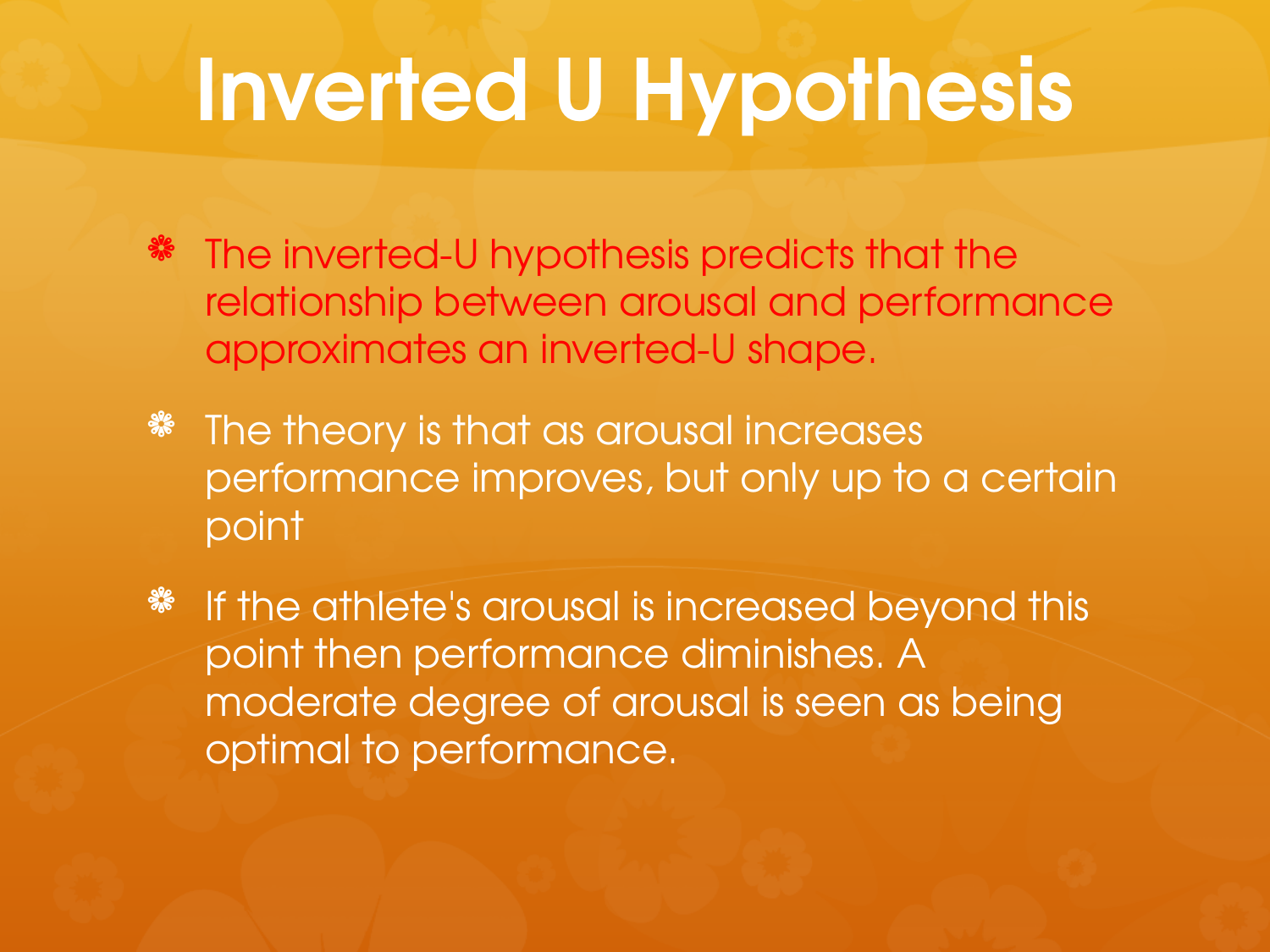

# Inverted U Hypothesis
The inverted-U hypothesis predicts that the relationship between arousal and performance approximates an inverted-U shape.
The theory is that as arousal increases performance improves, but only up to a certain point
If the athlete's arousal is increased beyond this point then performance diminishes. A moderate degree of arousal is seen as being optimal to performance.